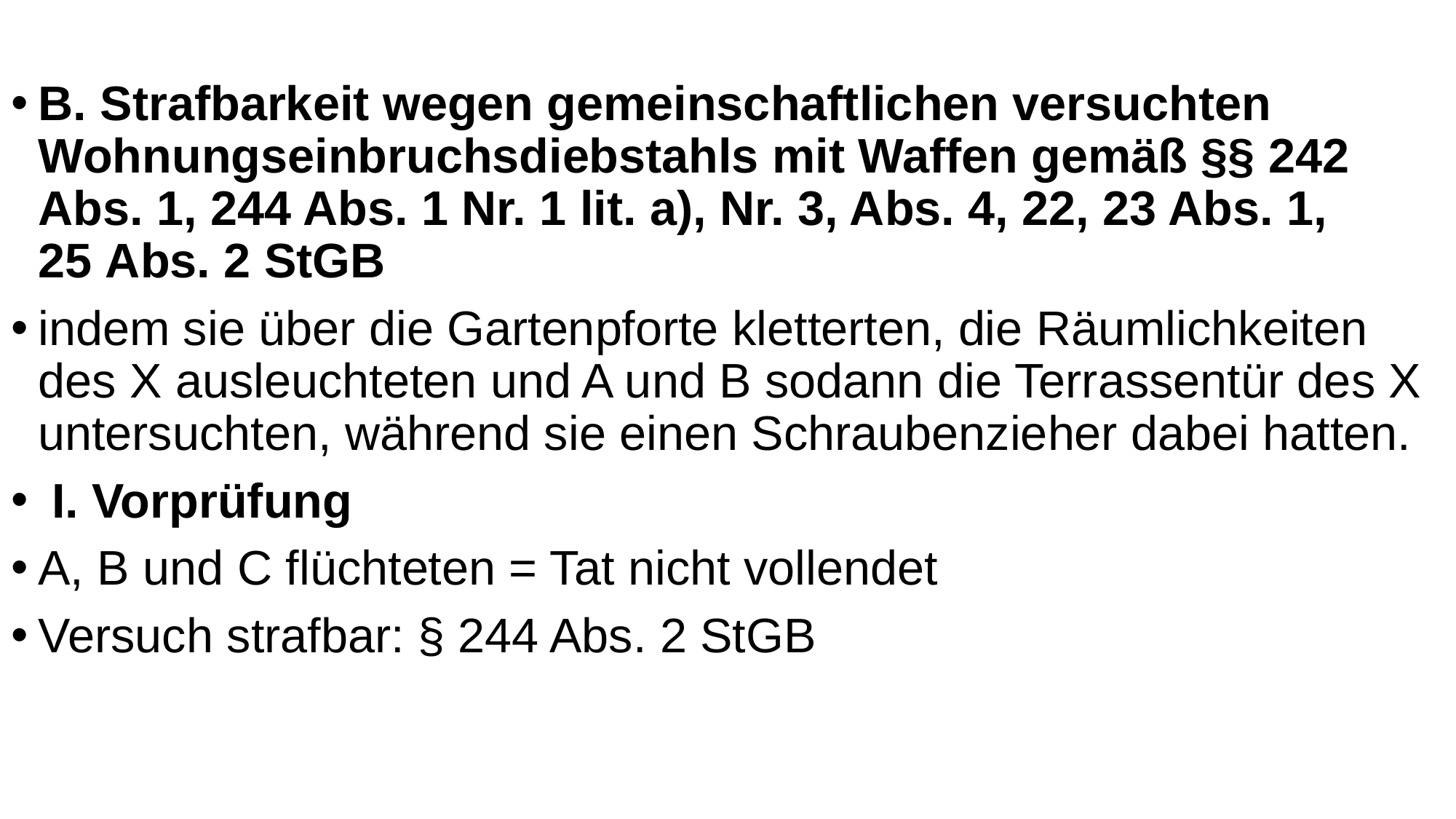

B. Strafbarkeit wegen gemeinschaftlichen versuchten Wohnungseinbruchsdiebstahls mit Waffen gemäß §§ 242 Abs. 1, 244 Abs. 1 Nr. 1 lit. a), Nr. 3, Abs. 4, 22, 23 Abs. 1, 25 Abs. 2 StGB
indem sie über die Gartenpforte kletterten, die Räumlichkeiten des X ausleuchteten und A und B sodann die Terrassentür des X untersuchten, während sie einen Schraubenzieher dabei hatten.
 I. Vorprüfung
A, B und C flüchteten = Tat nicht vollendet
Versuch strafbar: § 244 Abs. 2 StGB